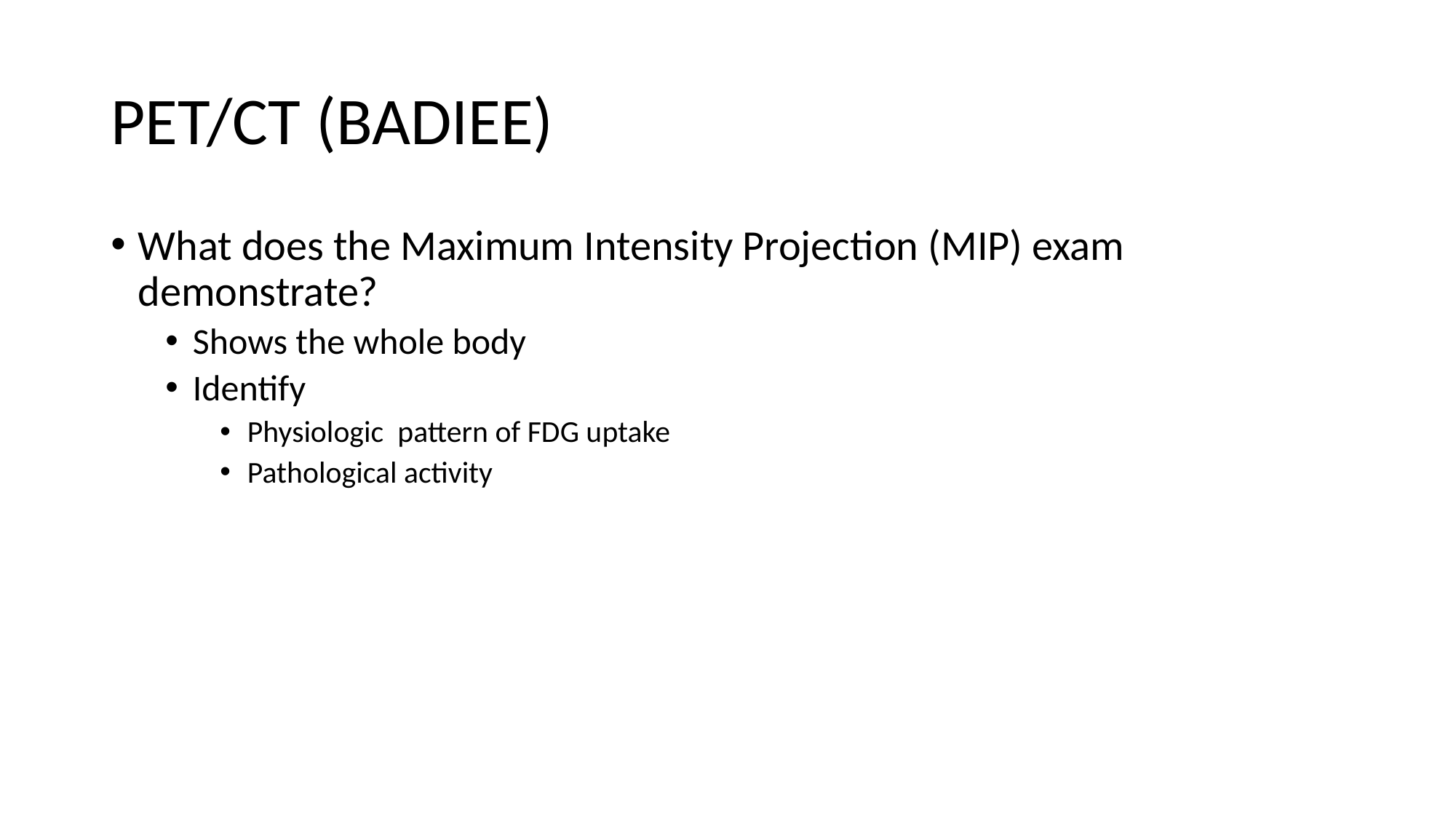

# PET/CT (BADIEE)
What does the Maximum Intensity Projection (MIP) exam demonstrate?
Shows the whole body
Identify
Physiologic  pattern of FDG uptake
Pathological activity